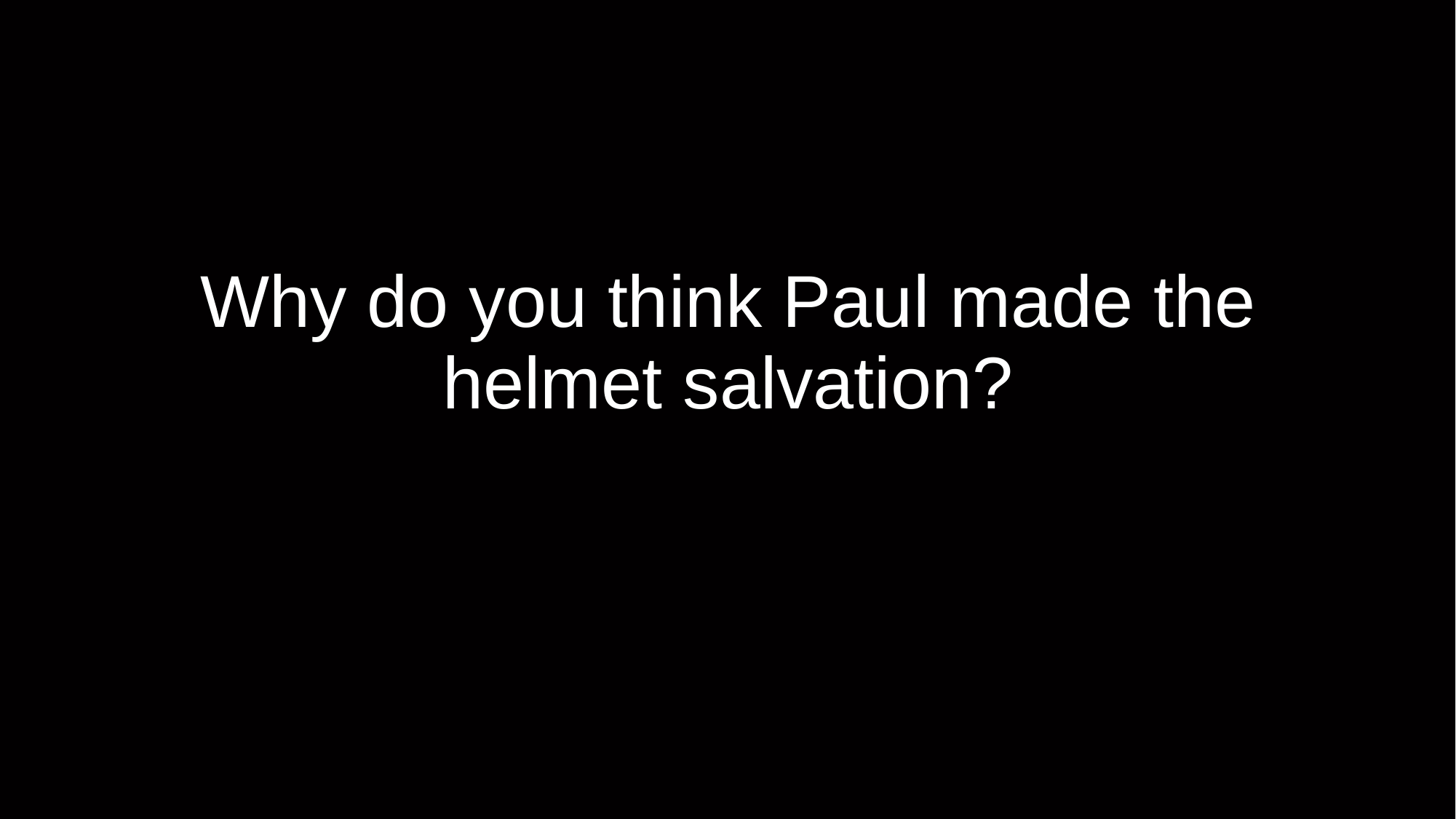

# Why do you think Paul made the helmet salvation?